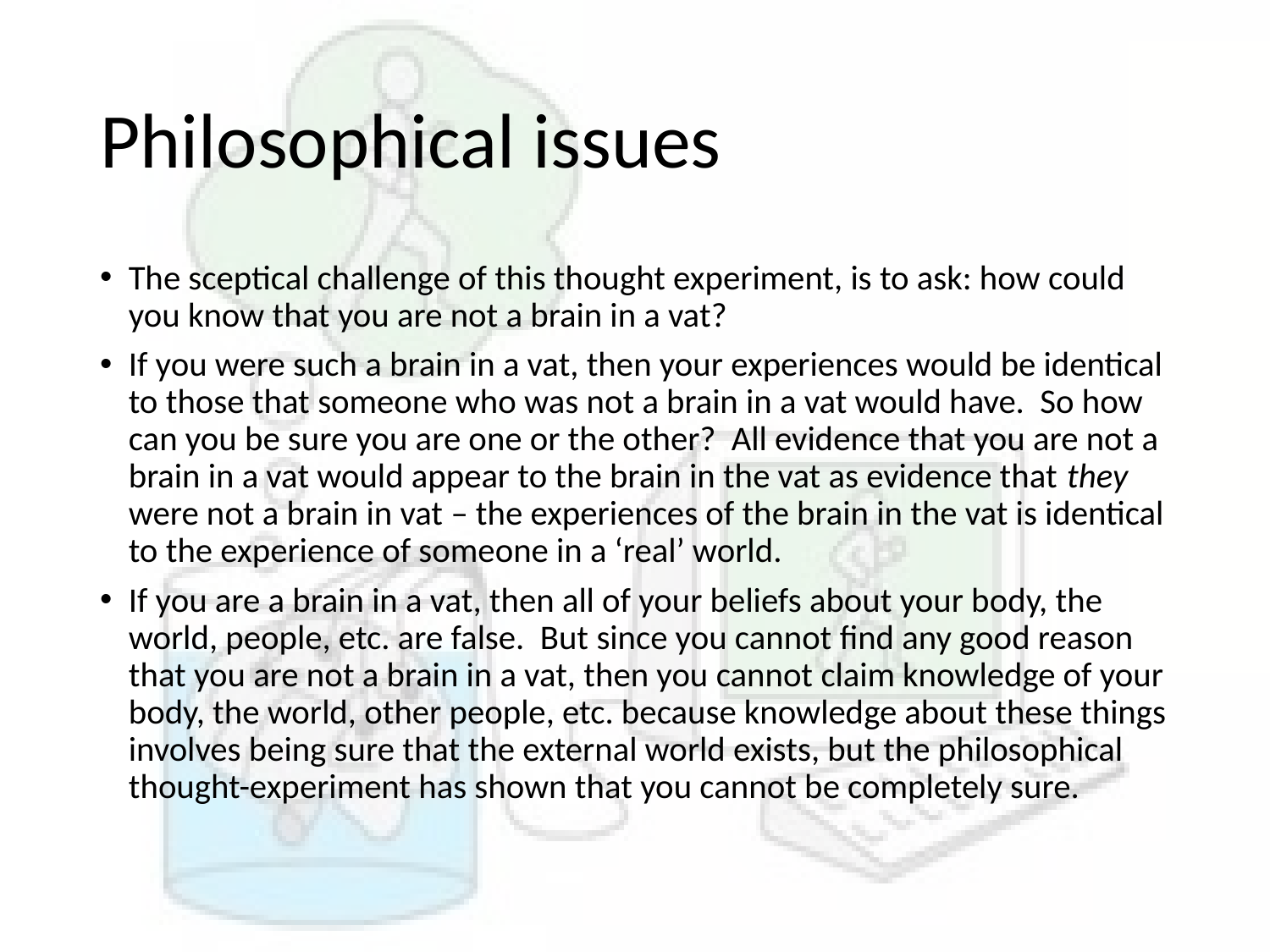

# Philosophical issues
The sceptical challenge of this thought experiment, is to ask: how could you know that you are not a brain in a vat?
If you were such a brain in a vat, then your experiences would be identical to those that someone who was not a brain in a vat would have.  So how can you be sure you are one or the other?  All evidence that you are not a brain in a vat would appear to the brain in the vat as evidence that they were not a brain in vat – the experiences of the brain in the vat is identical to the experience of someone in a ‘real’ world.
If you are a brain in a vat, then all of your beliefs about your body, the world, people, etc. are false.  But since you cannot find any good reason that you are not a brain in a vat, then you cannot claim knowledge of your body, the world, other people, etc. because knowledge about these things involves being sure that the external world exists, but the philosophical thought-experiment has shown that you cannot be completely sure.